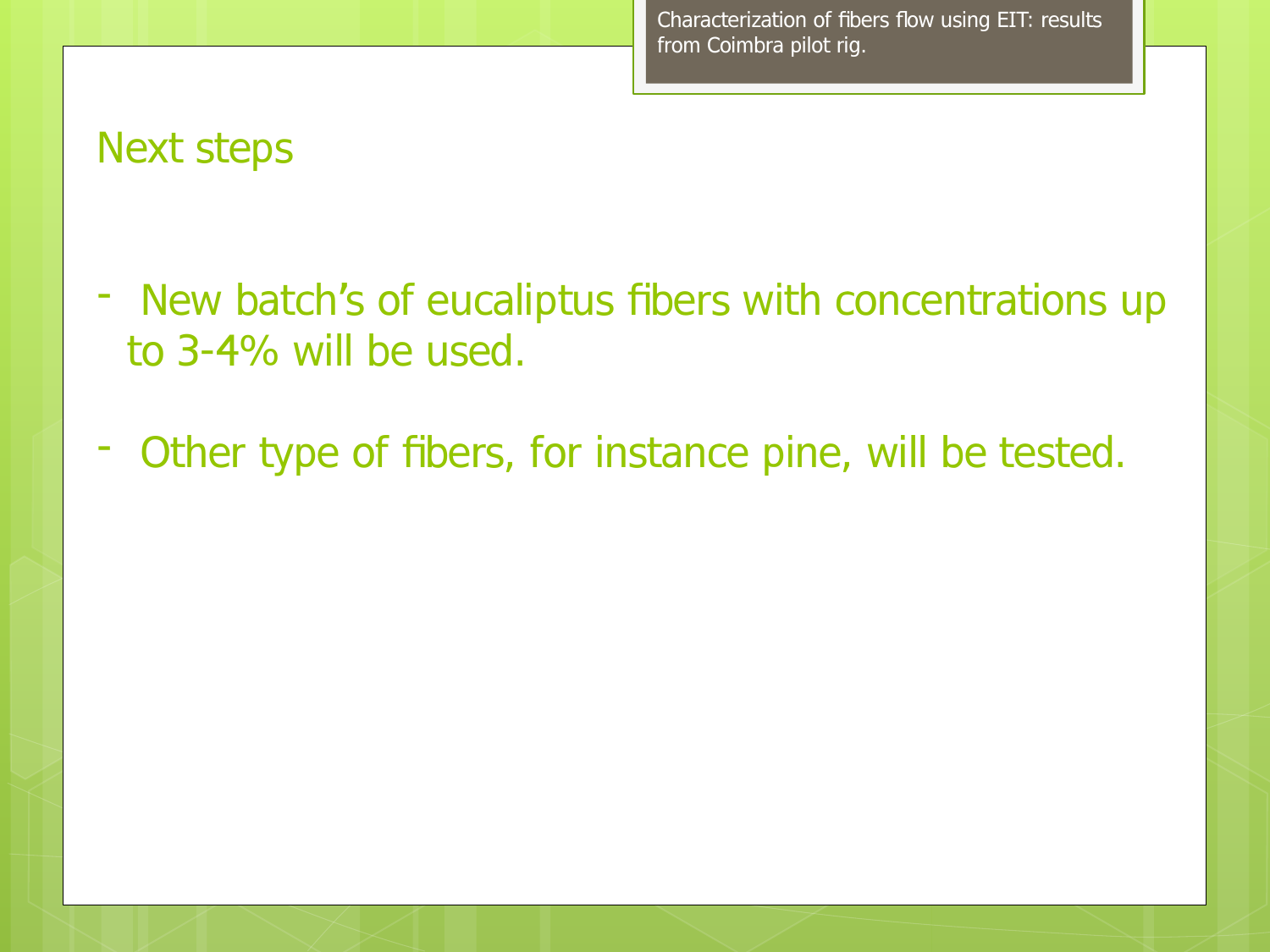

Characterization of fibers flow using EIT: results from Coimbra pilot rig.

Next steps

 New batch’s of eucaliptus fibers with concentrations up to 3-4% will be used.

 Other type of fibers, for instance pine, will be tested.